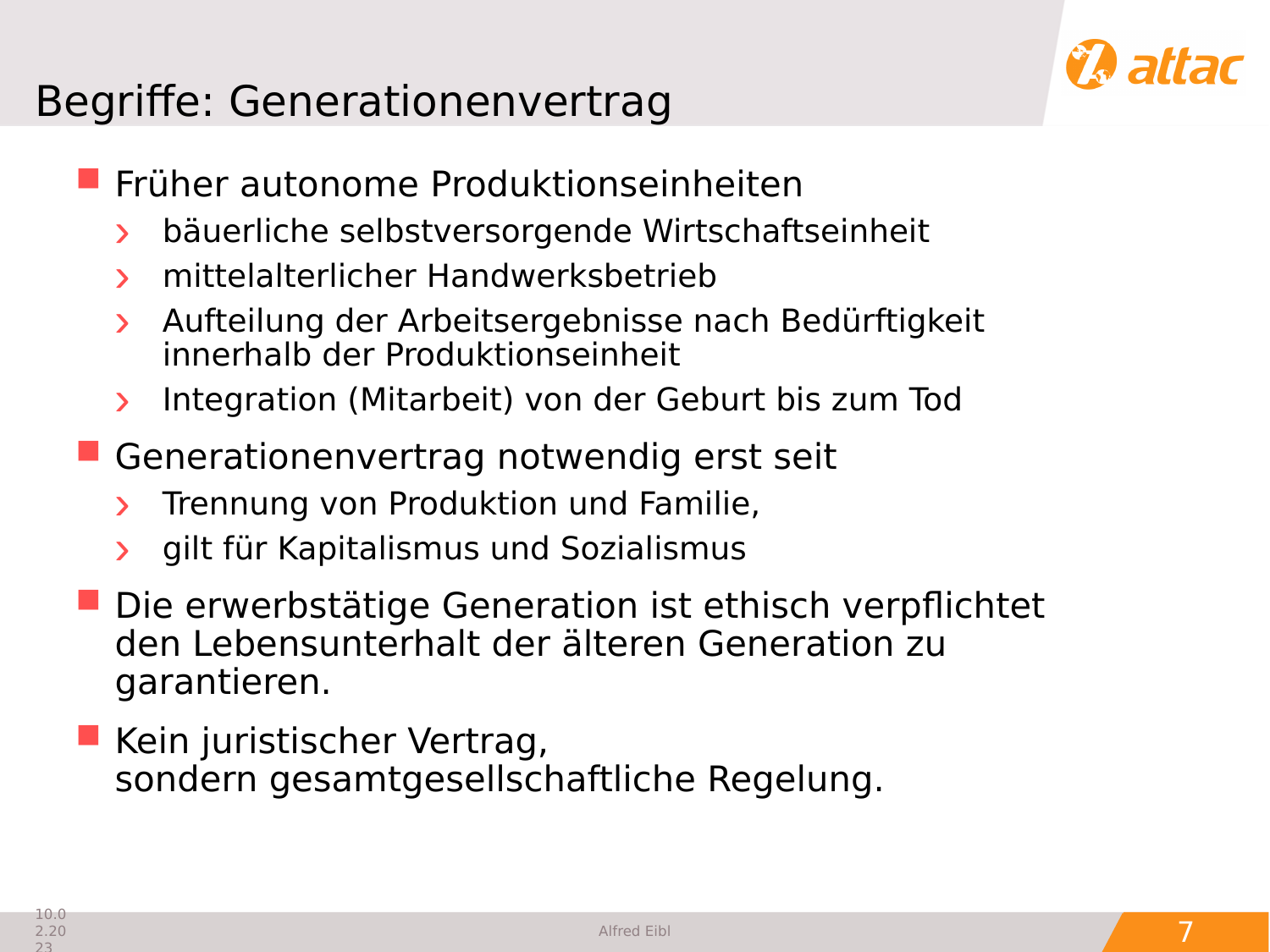

# Begriffe: Generationenvertrag
Früher autonome Produktionseinheiten
bäuerliche selbstversorgende Wirtschaftseinheit
mittelalterlicher Handwerksbetrieb
Aufteilung der Arbeitsergebnisse nach Bedürftigkeit
innerhalb der Produktionseinheit
Integration (Mitarbeit) von der Geburt bis zum Tod
Generationenvertrag notwendig erst seit
Trennung von Produktion und Familie,
gilt für Kapitalismus und Sozialismus
Die erwerbstätige Generation ist ethisch verpflichtet den Lebensunterhalt der älteren Generation zu garantieren.
Kein juristischer Vertrag,
sondern gesamtgesellschaftliche Regelung.

 7
10.02.2023
Alfred Eibl